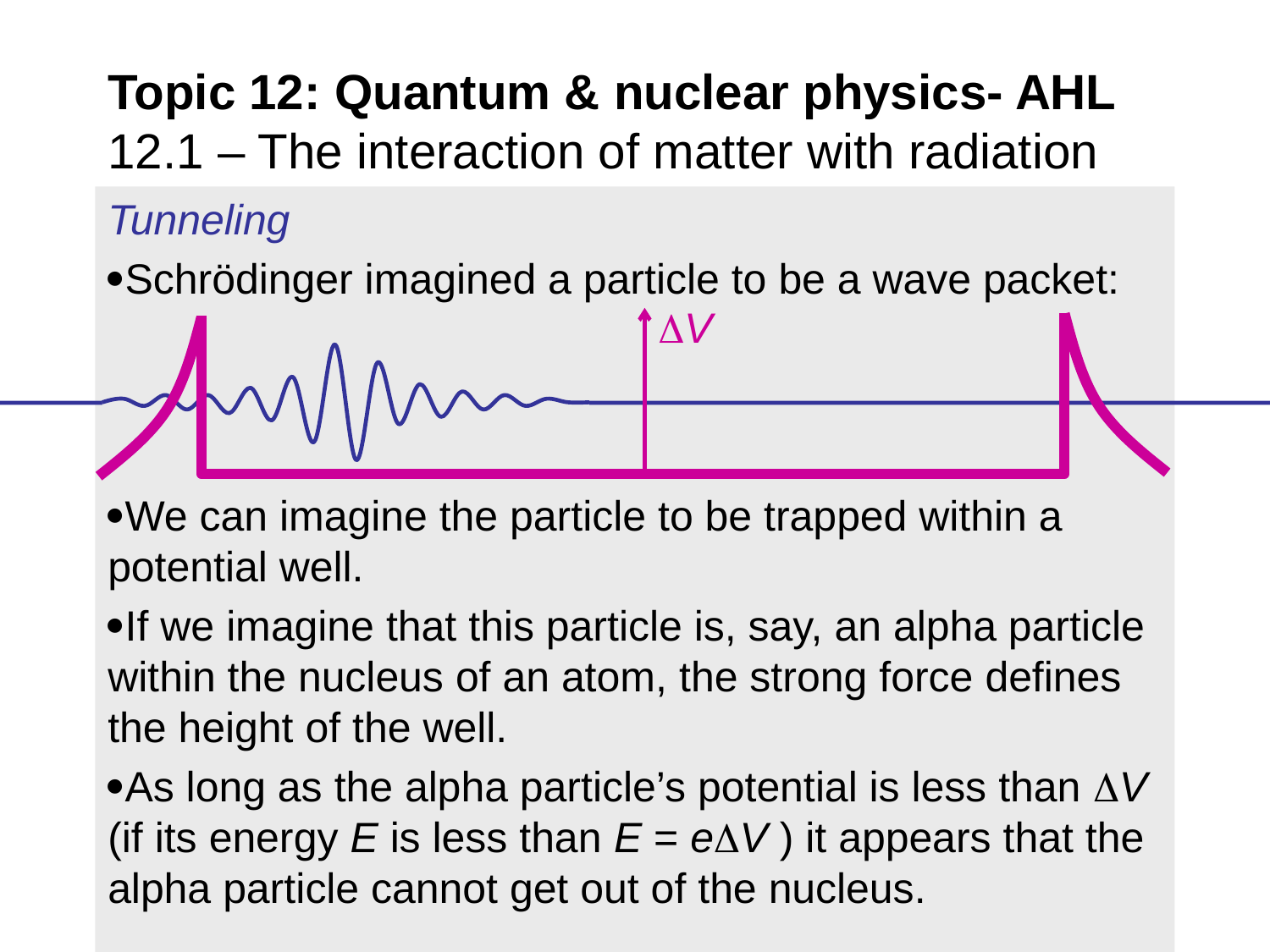

# Topic 12: Quantum & nuclear physics- AHL 12.1 – The interaction of matter with radiation
Tunneling
•Schrödinger imagined a particle to be a wave packet:

•We can imagine the particle to be trapped within a potential well.
•If we imagine that this particle is, say, an alpha particle within the nucleus of an atom, the strong force defines the height of the well.
•As long as the alpha particle’s potential is less than ΔV (if its energy E is less than E = eΔV ) it appears that the alpha particle cannot get out of the nucleus.
ΔV